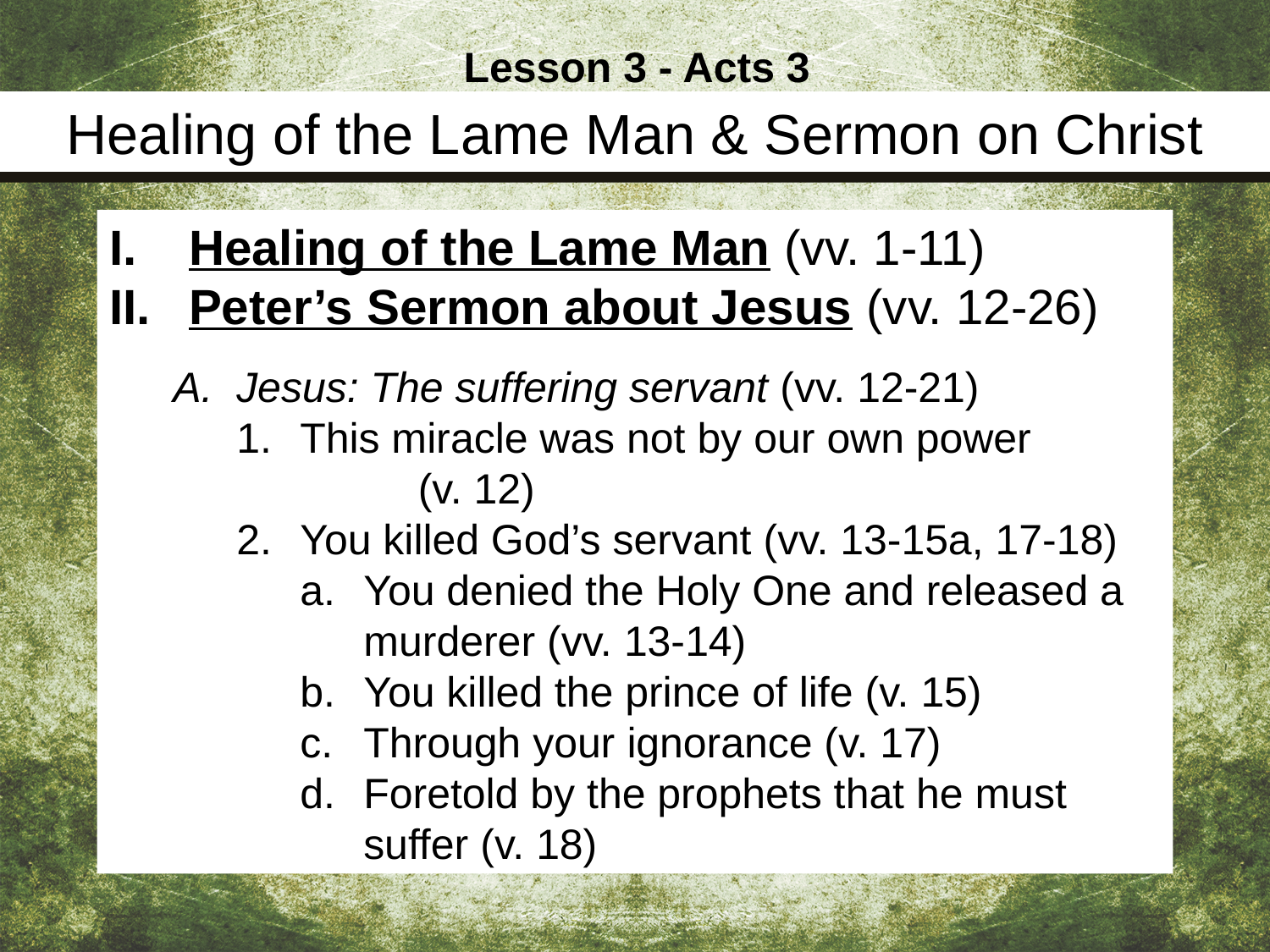

Lesson 3 - Acts 3
Healing of the Lame Man & Sermon on Christ

Healing of the Lame Man (vv. 1-11)
Peter’s Sermon about Jesus (vv. 12-26)

Jesus: The suffering servant (vv. 12-21)
This miracle was not by our own power                     (v. 12)
You killed God’s servant (vv. 13-15a, 17-18)
You denied the Holy One and released a murderer (vv. 13-14)
You killed the prince of life (v. 15)
Through your ignorance (v. 17)
Foretold by the prophets that he must suffer (v. 18)